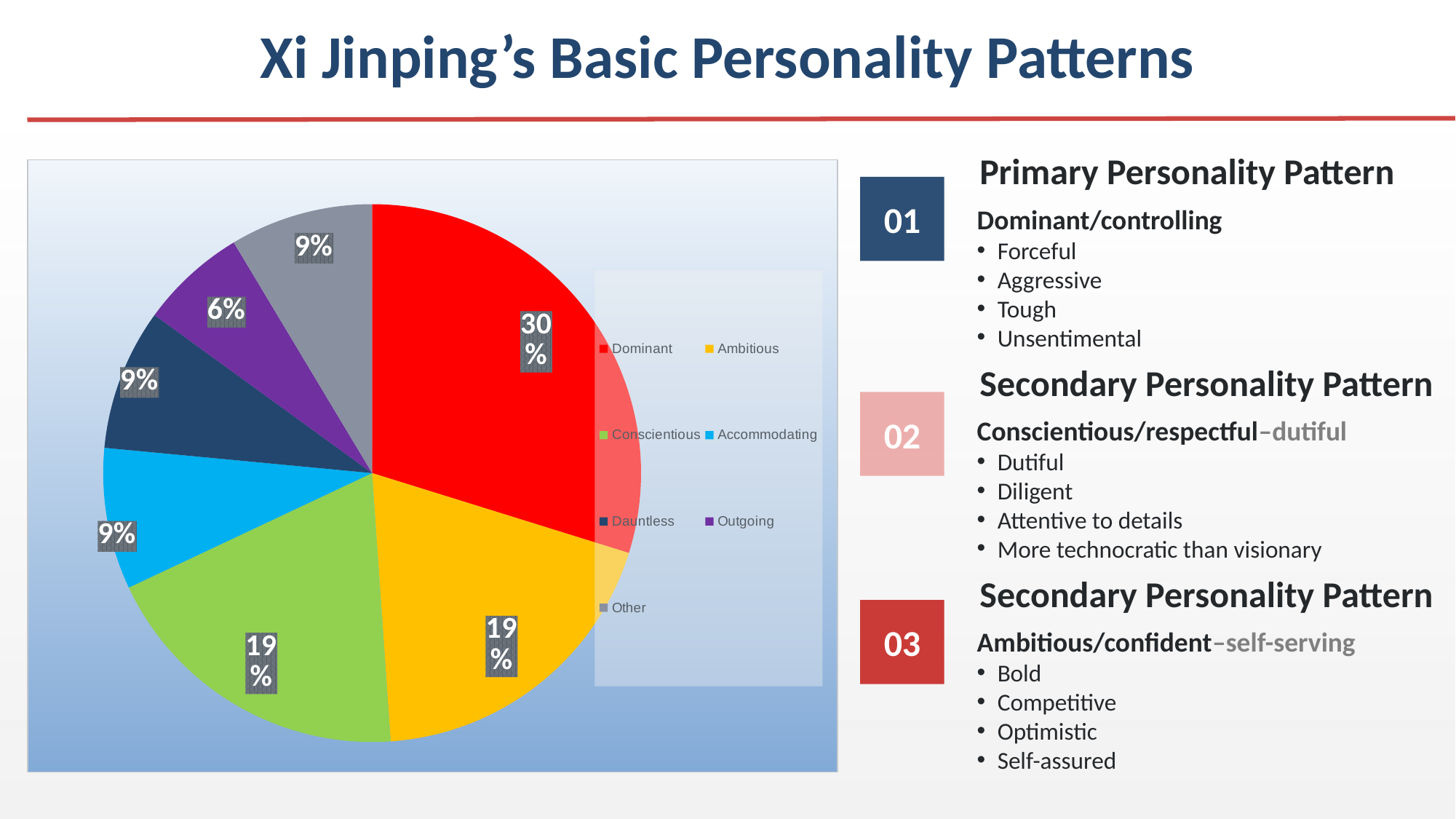

Xi Jinping’s Basic Personality Patterns

Primary Personality Pattern
Conscientious/respectful–dutiful
Dutiful
Diligent
Attentive to details
More technocratic than visionary

### Chart

| Category |  |
|---|---|
| Dominant | 29.8 |
| Ambitious | 19.1 |
| Conscientious | 19.1 |
| Accommodating | 8.5 |
| Dauntless | 8.5 |
| Outgoing | 6.4 |
| Other | 8.599999999999994 |
01
Dominant/controlling
Forceful
Aggressive
Tough
Unsentimental
Secondary Personality Pattern
Secondary Personality Pattern
Ambitious/confident–self-serving
Bold
Competitive
Optimistic
Self-assured

02
03